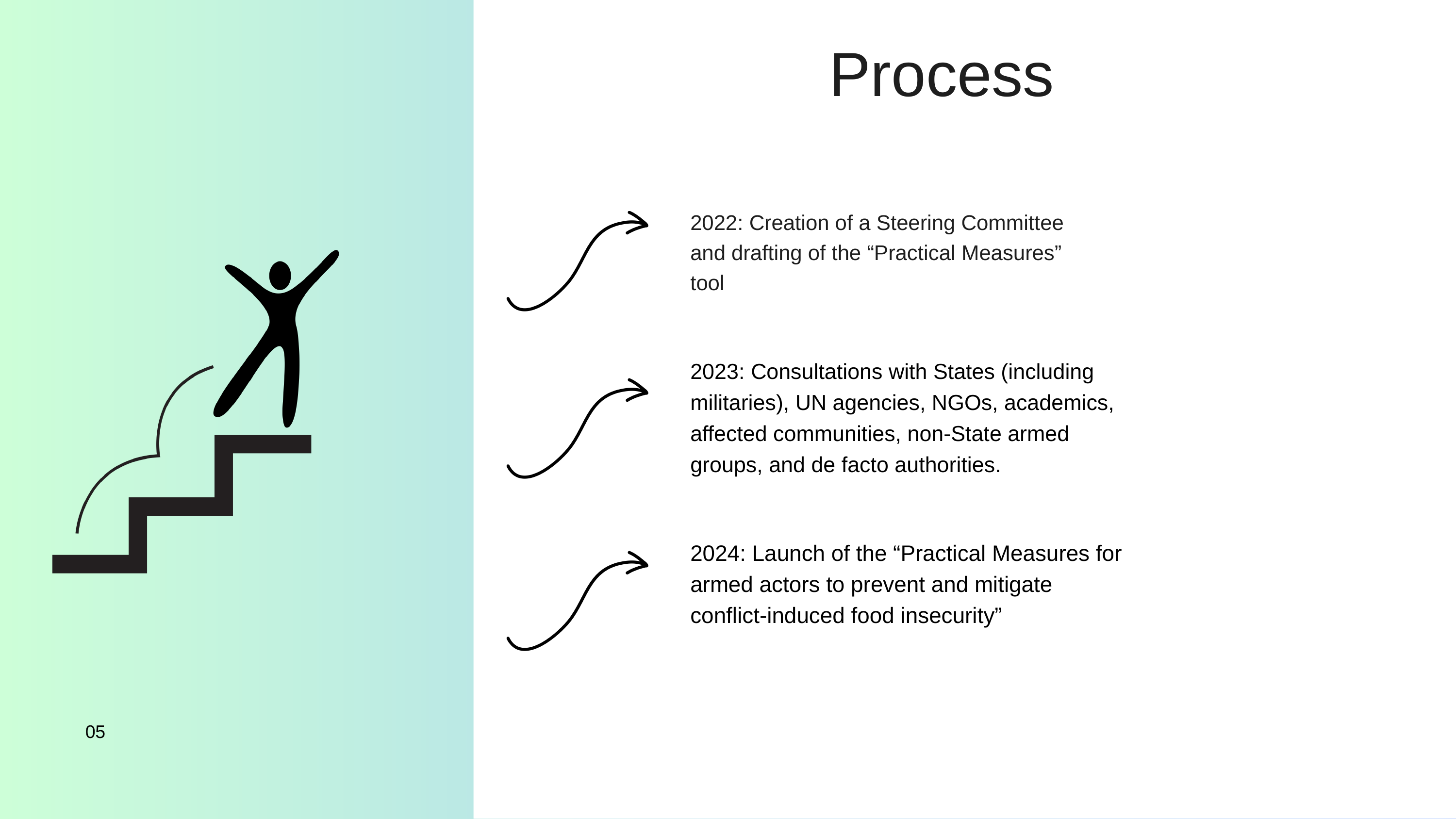

Process
2022: Creation of a Steering Committee and drafting of the “Practical Measures” tool

​2023: Consultations with States (including militaries), UN agencies, NGOs, academics, affected communities, non-State armed groups, and de facto authorities.

2024: Launch of the “Practical Measures for armed actors to prevent and mitigate conflict-induced food insecurity”

05